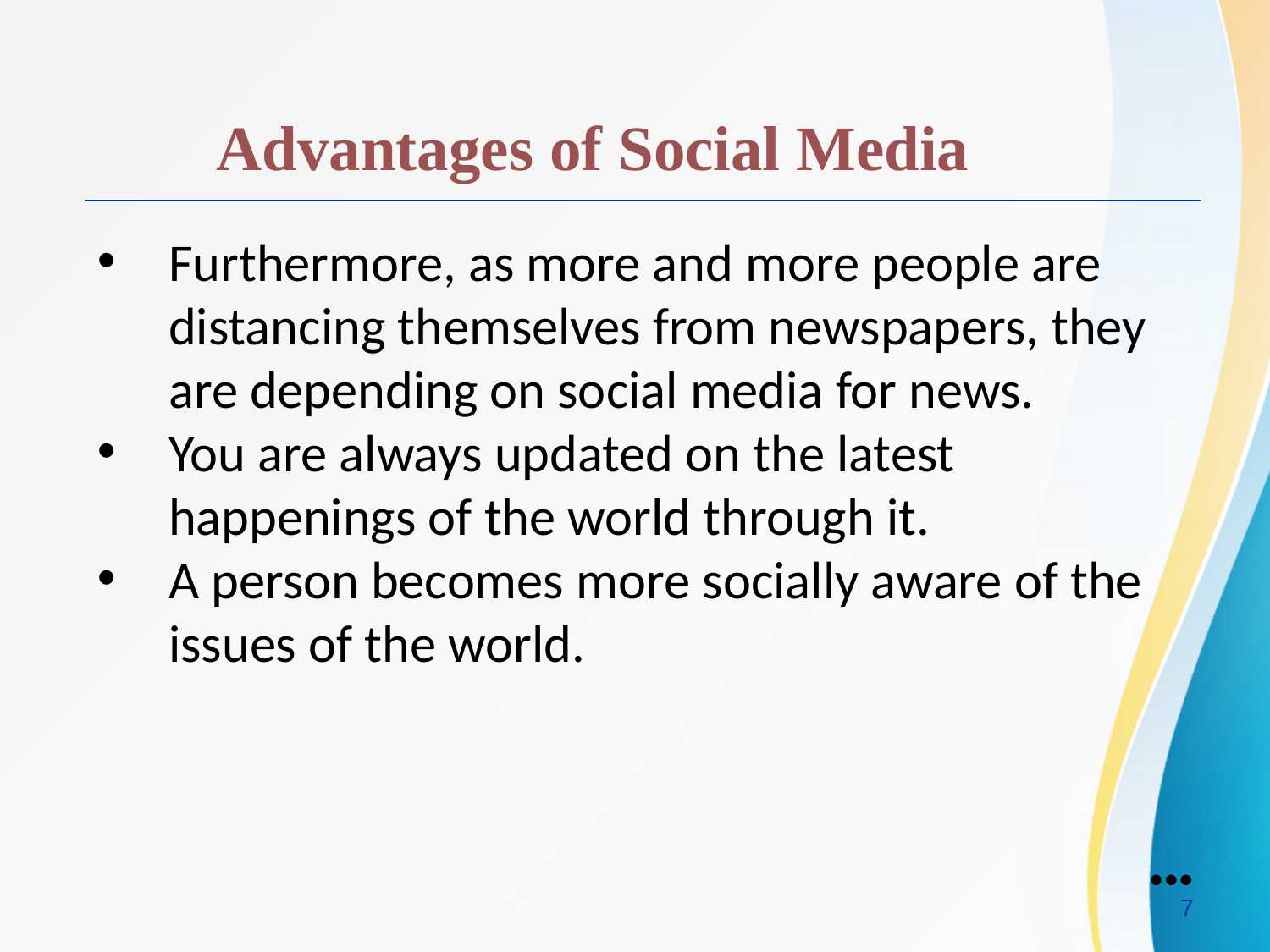

Advantages of Social Media
Furthermore, as more and more people are distancing themselves from newspapers, they are depending on social media for news.
You are always updated on the latest happenings of the world through it.
A person becomes more socially aware of the issues of the world.
●●●
7